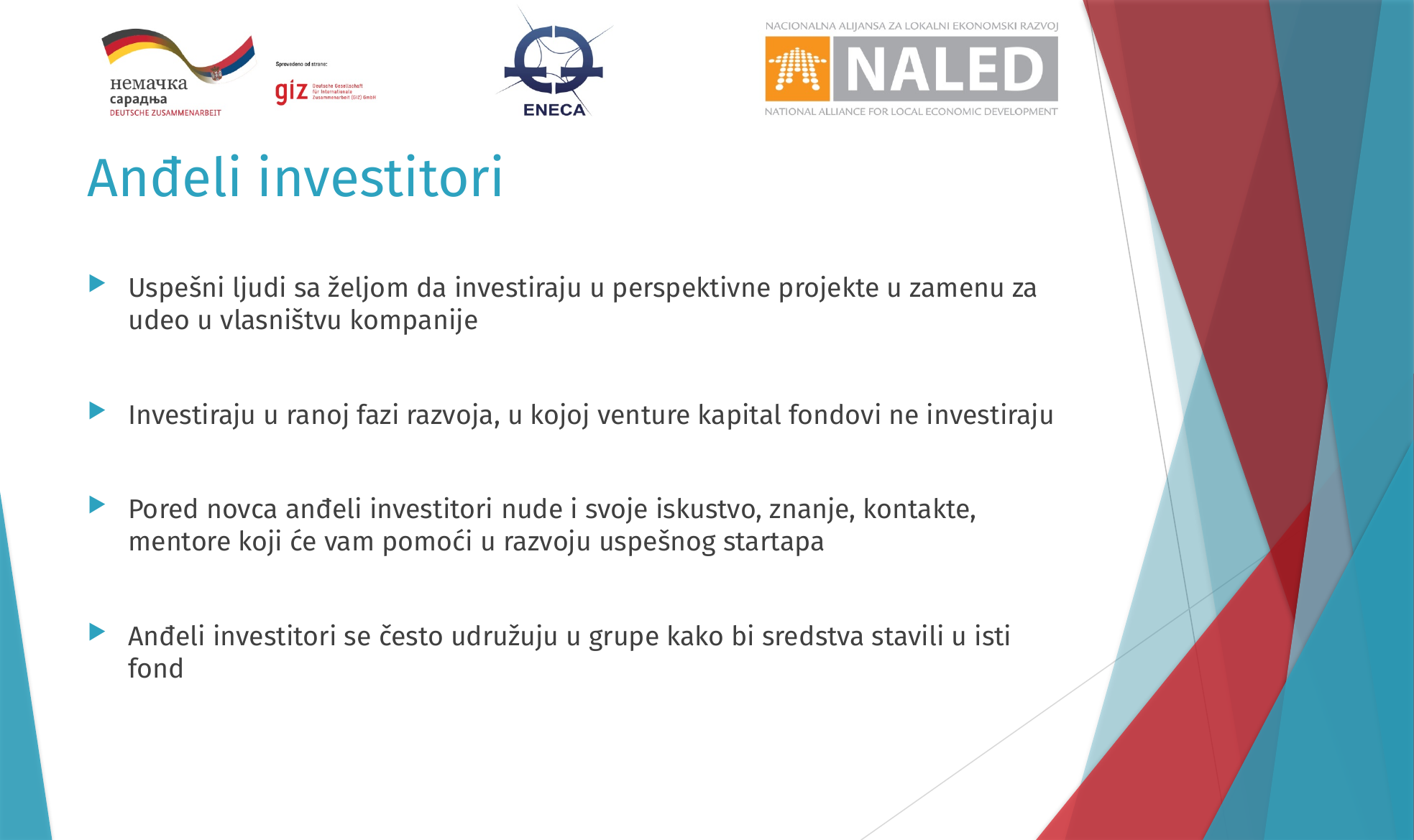

# Anđeli investitori
Uspešni ljudi sa željom da investiraju u perspektivne projekte u zamenu za udeo u vlasništvu kompanije

Investiraju u ranoj fazi razvoja, u kojoj venture kapital fondovi ne investiraju

Pored novca anđeli investitori nude i svoje iskustvo, znanje, kontakte, mentore koji će vam pomoći u razvoju uspešnog startapa

Anđeli investitori se često udružuju u grupe kako bi sredstva stavili u isti fond